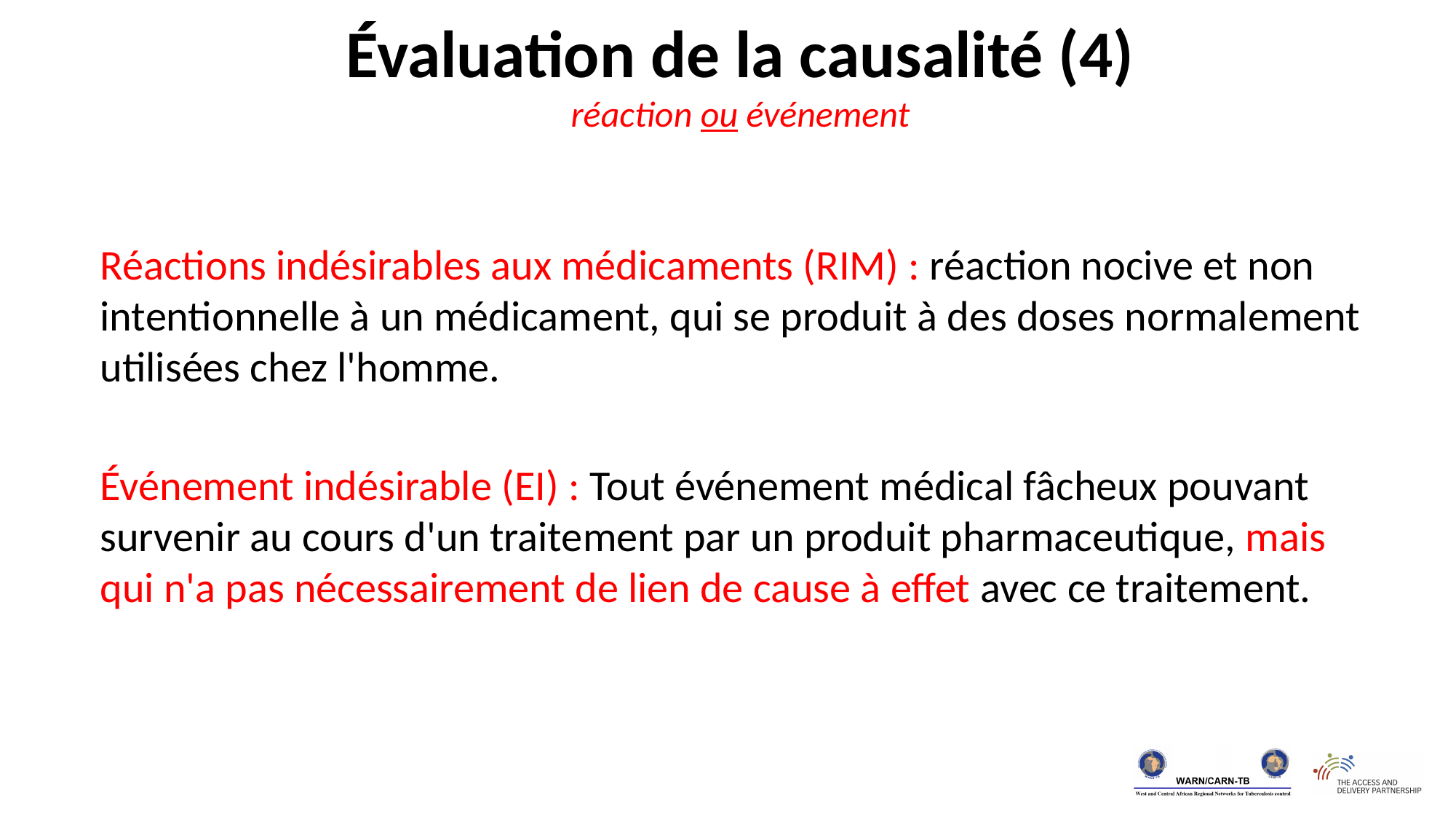

Évaluation de la causalité (4)
réaction ou événement
Réactions indésirables aux médicaments (RIM) : réaction nocive et non intentionnelle à un médicament, qui se produit à des doses normalement utilisées chez l'homme.

Événement indésirable (EI) : Tout événement médical fâcheux pouvant survenir au cours d'un traitement par un produit pharmaceutique, mais qui n'a pas nécessairement de lien de cause à effet avec ce traitement.